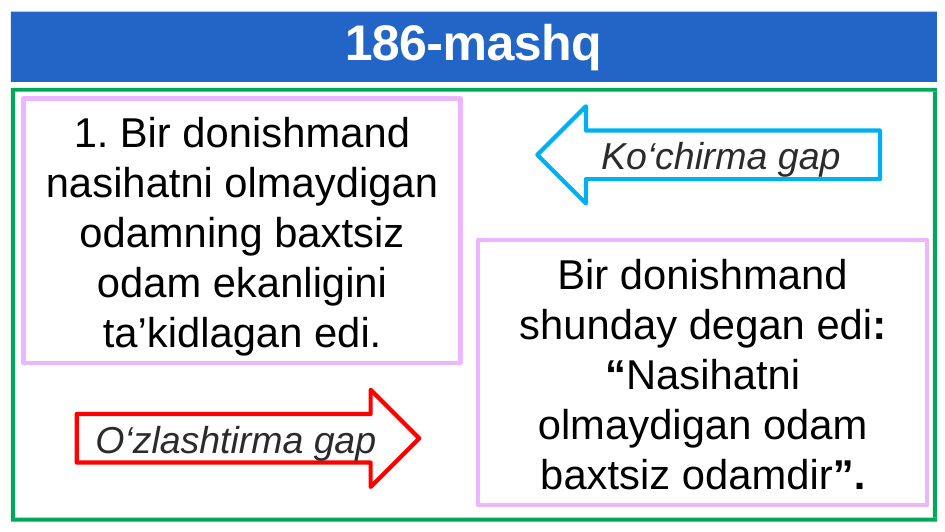

# 186-mashq
1. Bir donishmand nasihatni olmaydigan odamning baxtsiz odam ekanligini ta’kidlagan edi.
Ko‘chirma gap
Bir donishmand shunday degan edi: “Nasihatni olmaydigan odam baxtsiz odamdir”.
O‘zlashtirma gap